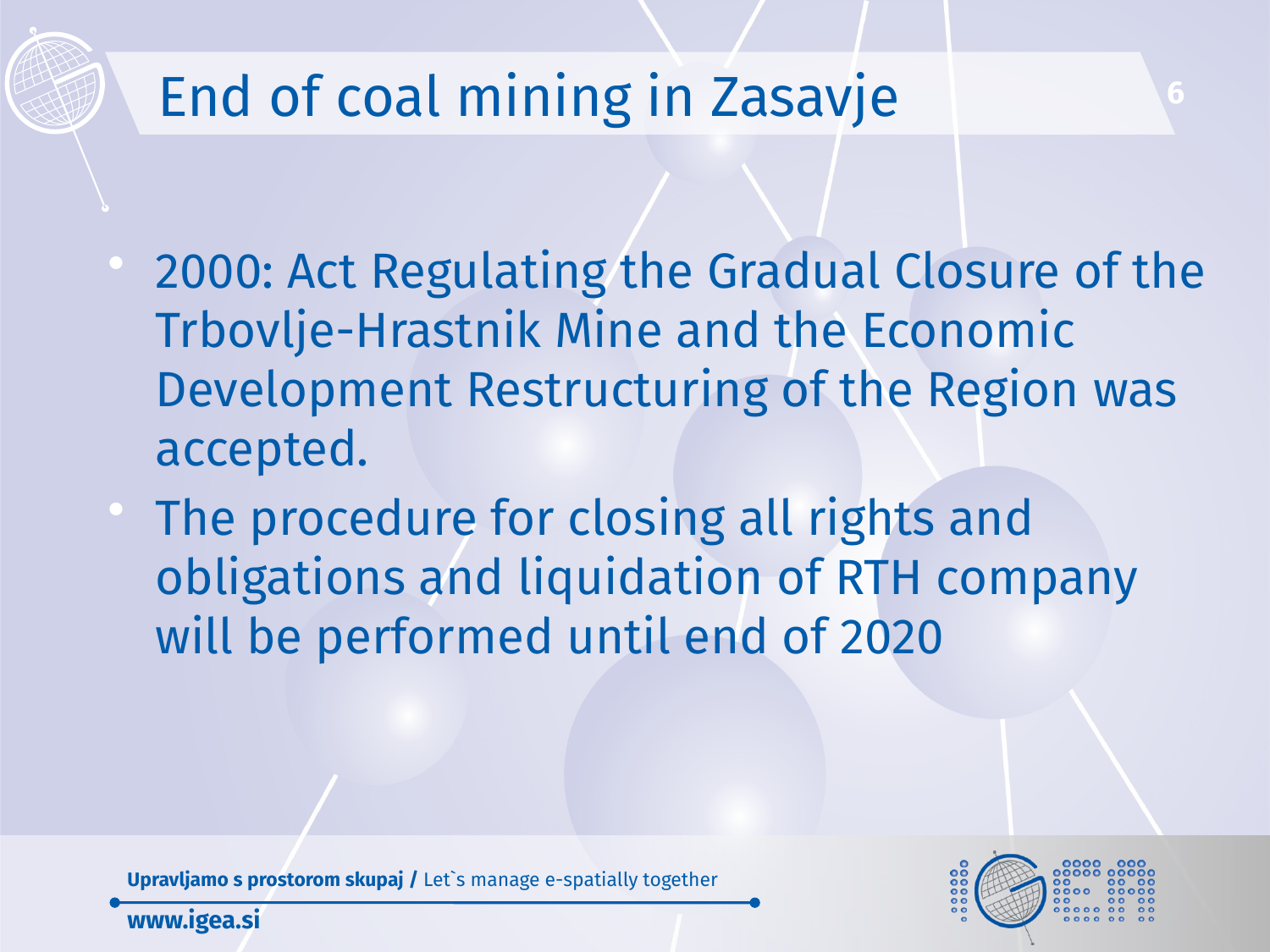

# End of coal mining in Zasavje
2000: Act Regulating the Gradual Closure of the Trbovlje-Hrastnik Mine and the Economic Development Restructuring of the Region was accepted.
The procedure for closing all rights and obligations and liquidation of RTH company will be performed until end of 2020